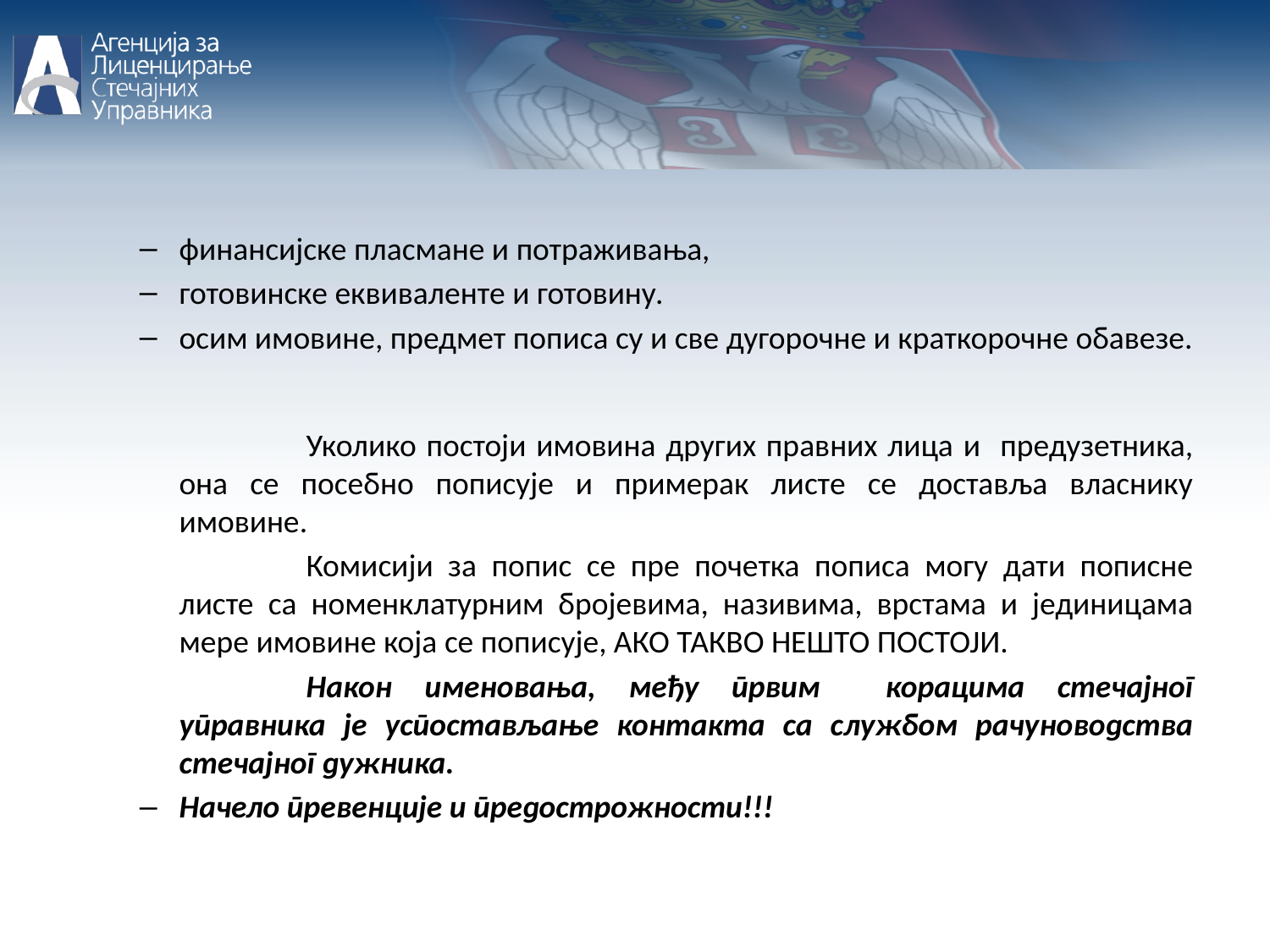

финансијске пласмане и потраживања,
готовинске еквиваленте и готовину.
осим имовине, предмет пописа су и све дугорочне и краткорочне обавезе.

		Уколико постоји имовина других правних лица и  предузетника, она се посебно пописује и примерак листе се доставља власнику имовине.
		Комисији за попис се пре почетка пописа могу дати пописне листе са номенклатурним бројевима, називима, врстама и јединицама мере имовине која се пописује, АКО ТАКВО НЕШТО ПОСТОЈИ.
		Након именовања, међу првим  корацима стечајног управника је успостављање контакта са службом рачуноводства стечајног дужника.
Начело превенције и предострожности!!!